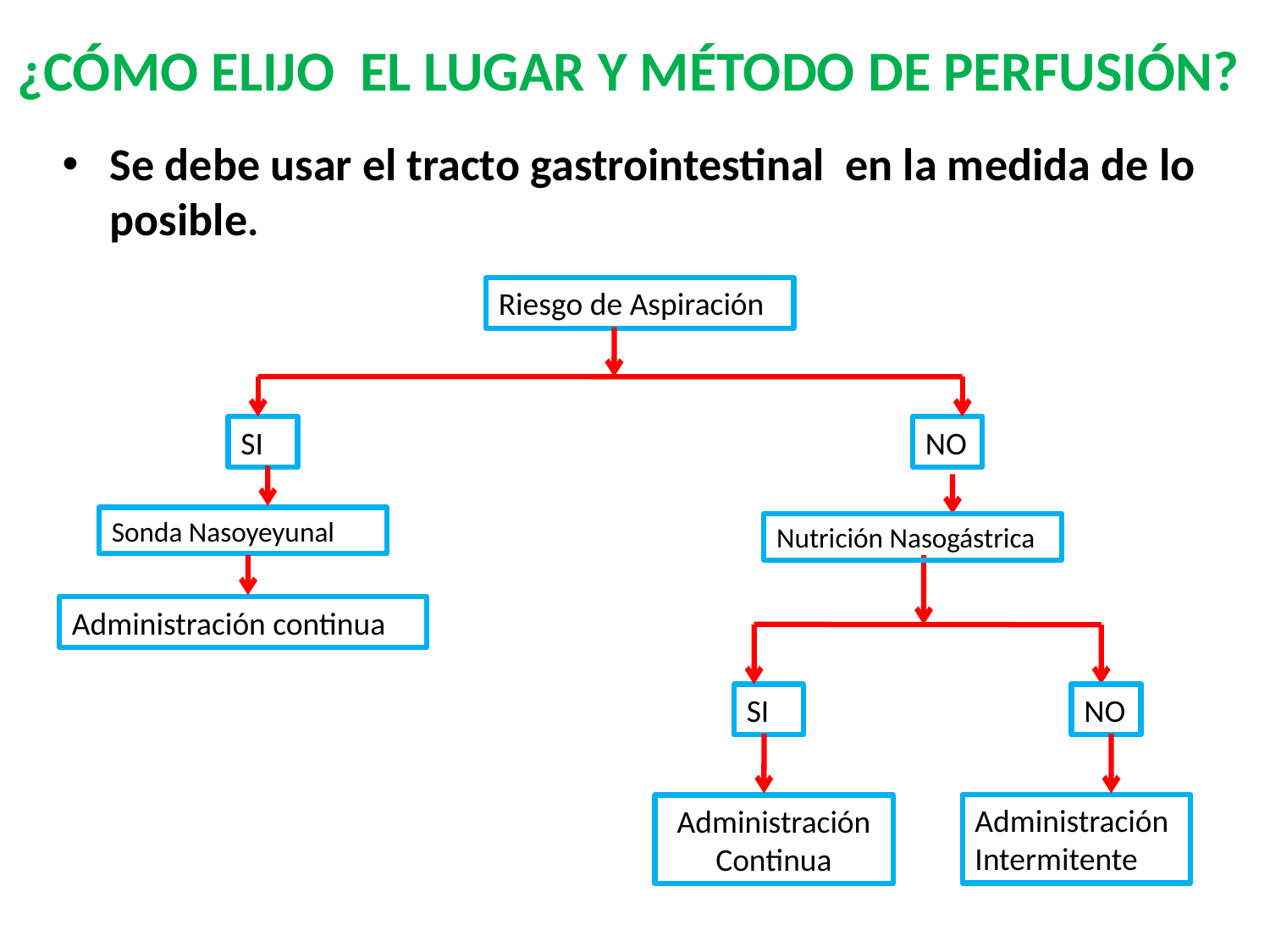

# ¿CÓMO ELIJO  EL LUGAR Y MÉTODO DE PERFUSIÓN?
Se debe usar el tracto gastrointestinal  en la medida de lo posible.
Riesgo de Aspiración
SI
NO
Sonda Nasoyeyunal
Nutrición Nasogástrica
Administración continua
SI
NO
Administración Intermitente
Administración Continua